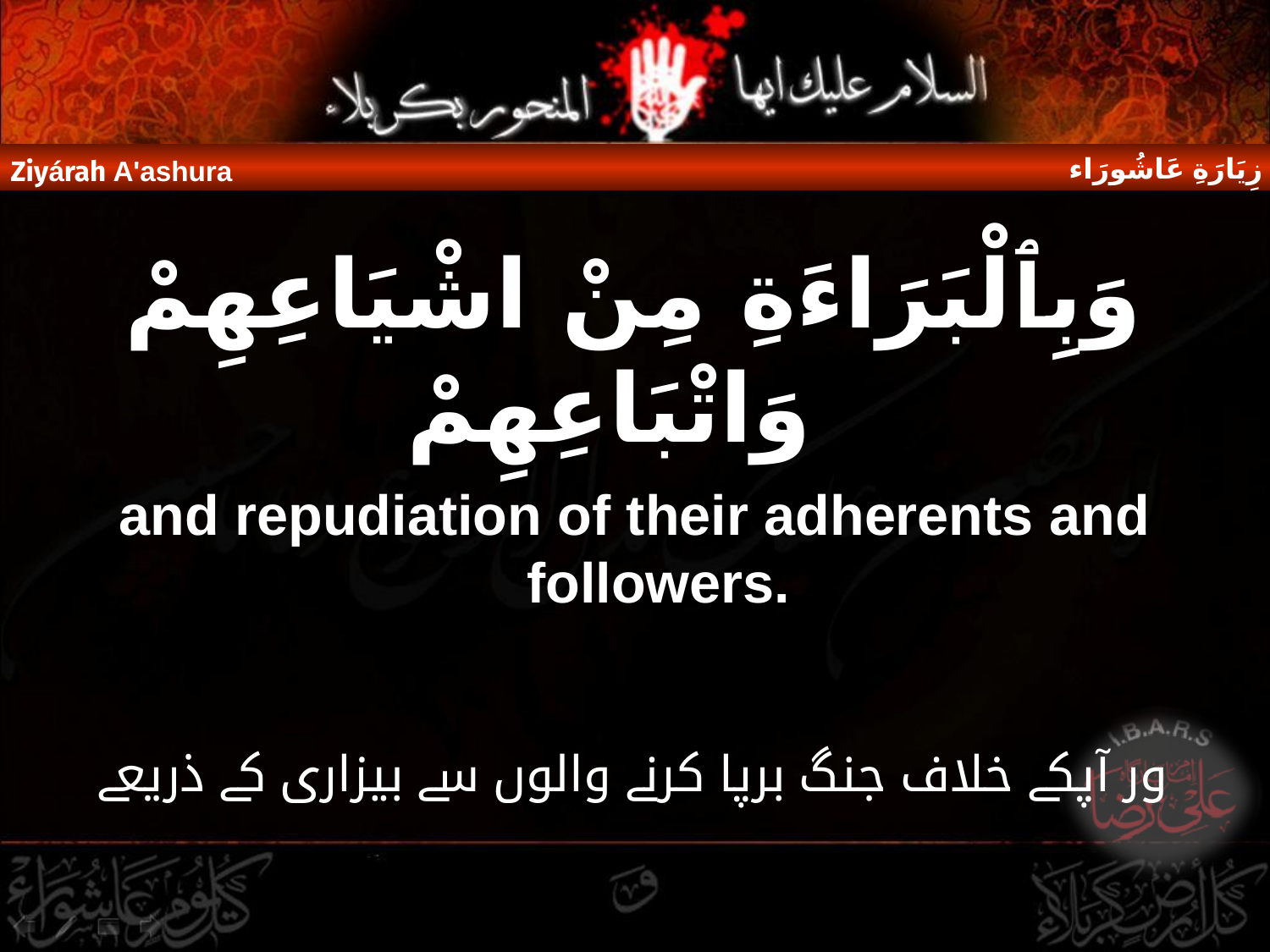

زِيَارَةِ عَاشُورَاء
Ziyárah A'ashura
وَبِٱلْبَرَاءَةِ مِنْ اشْيَاعِهِمْ وَاتْبَاعِهِمْ
and repudiation of their adherents and followers.
ور آپکے خلاف جنگ برپا کرنے والوں سے بیزاری کے ذریعے